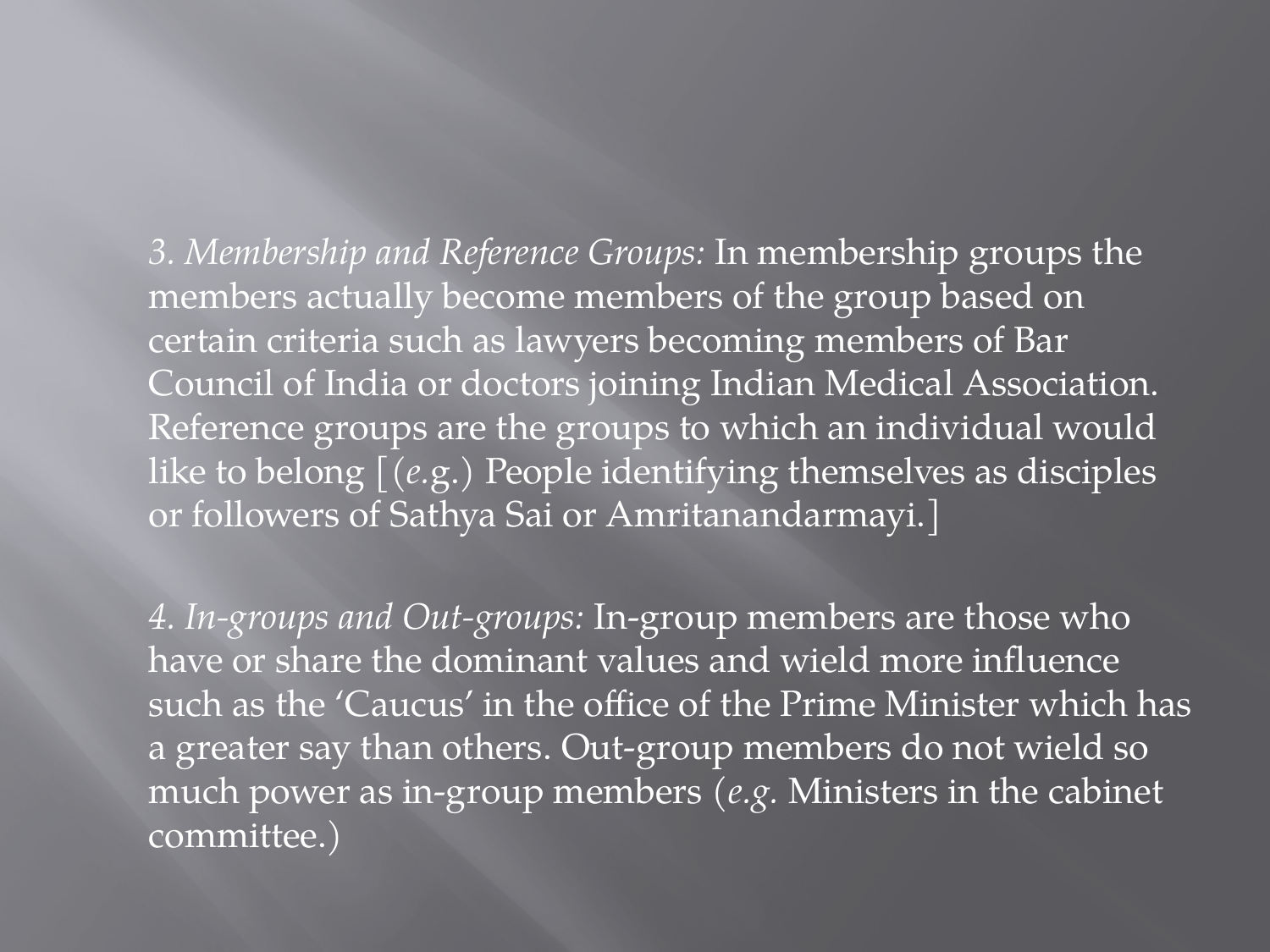

#
	3. Membership and Reference Groups: In membership groups the members actually become members of the group based on certain criteria such as lawyers becoming members of Bar Council of India or doctors joining Indian Medical Association. Reference groups are the groups to which an individual would like to belong [(e.g.) People identifying themselves as disciples or followers of Sathya Sai or Amritanandarmayi.]

	4. In-groups and Out-groups: In-group members are those who have or share the dominant values and wield more influence such as the ‘Caucus’ in the office of the Prime Minister which has a greater say than others. Out-group members do not wield so much power as in-group members (e.g. Ministers in the cabinet committee.)